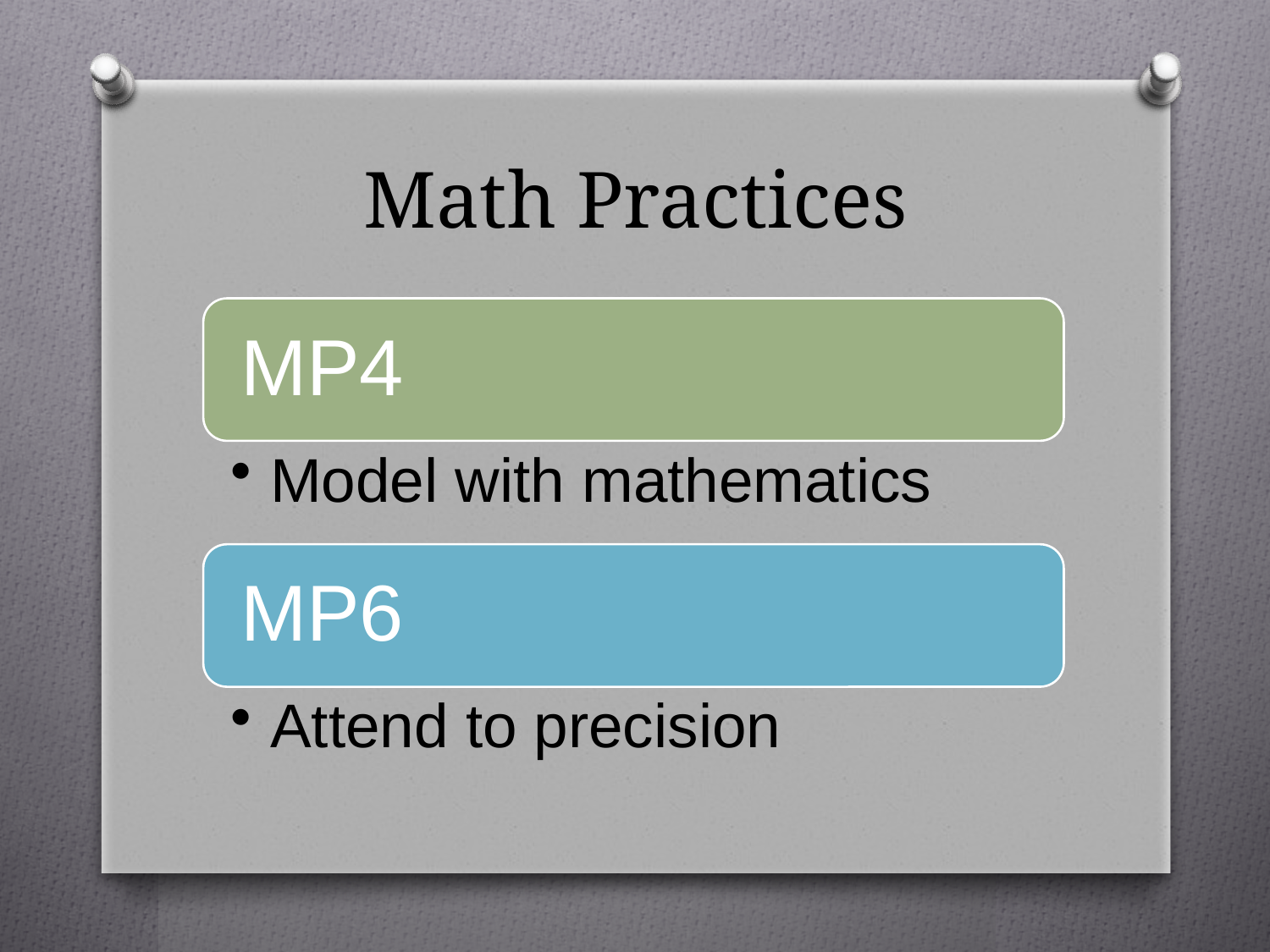

# Math Practices
MP4
Model with mathematics
MP6
Attend to precision